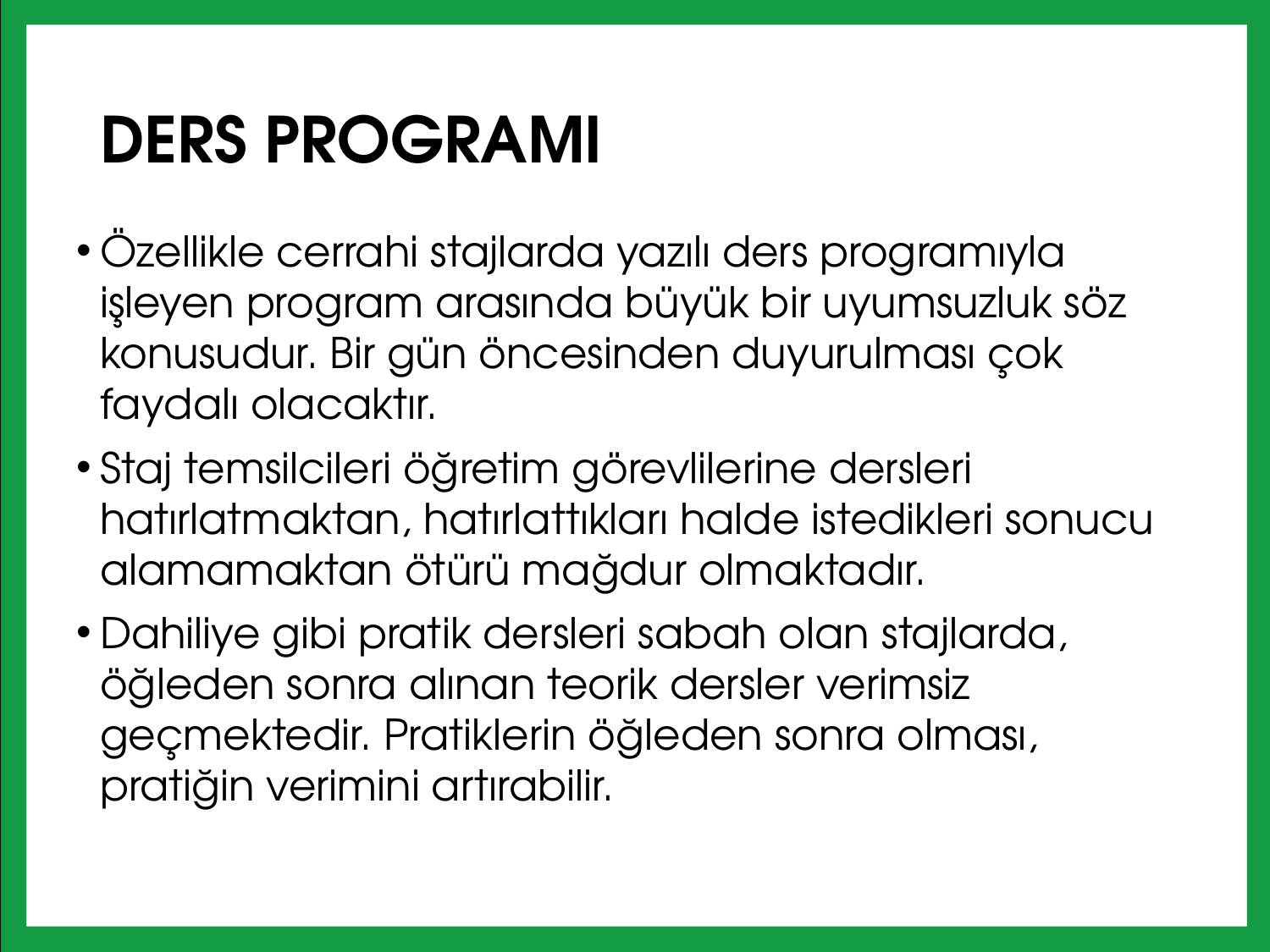

# DERS PROGRAMI
Özellikle cerrahi stajlarda yazılı ders programıyla işleyen program arasında büyük bir uyumsuzluk söz konusudur. Bir gün öncesinden duyurulması çok faydalı olacaktır.
Staj temsilcileri öğretim görevlilerine dersleri hatırlatmaktan, hatırlattıkları halde istedikleri sonucu alamamaktan ötürü mağdur olmaktadır.
Dahiliye gibi pratik dersleri sabah olan stajlarda, öğleden sonra alınan teorik dersler verimsiz geçmektedir. Pratiklerin öğleden sonra olması, pratiğin verimini artırabilir.